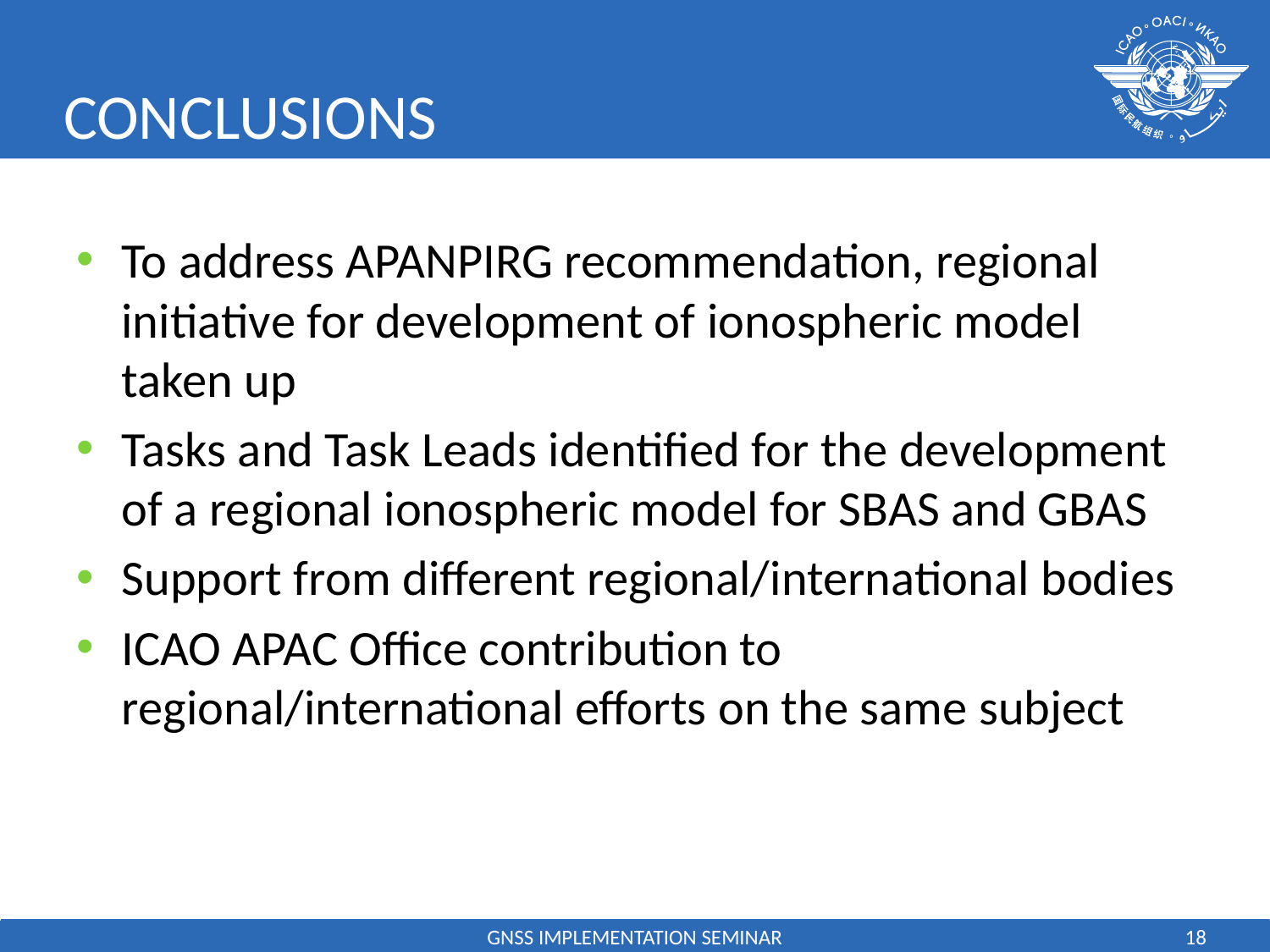

# CONCLUSIONS
To address APANPIRG recommendation, regional initiative for development of ionospheric model taken up
Tasks and Task Leads identified for the development of a regional ionospheric model for SBAS and GBAS
Support from different regional/international bodies
ICAO APAC Office contribution to regional/international efforts on the same subject
GNSS IMPLEMENTATION SEMINAR
18